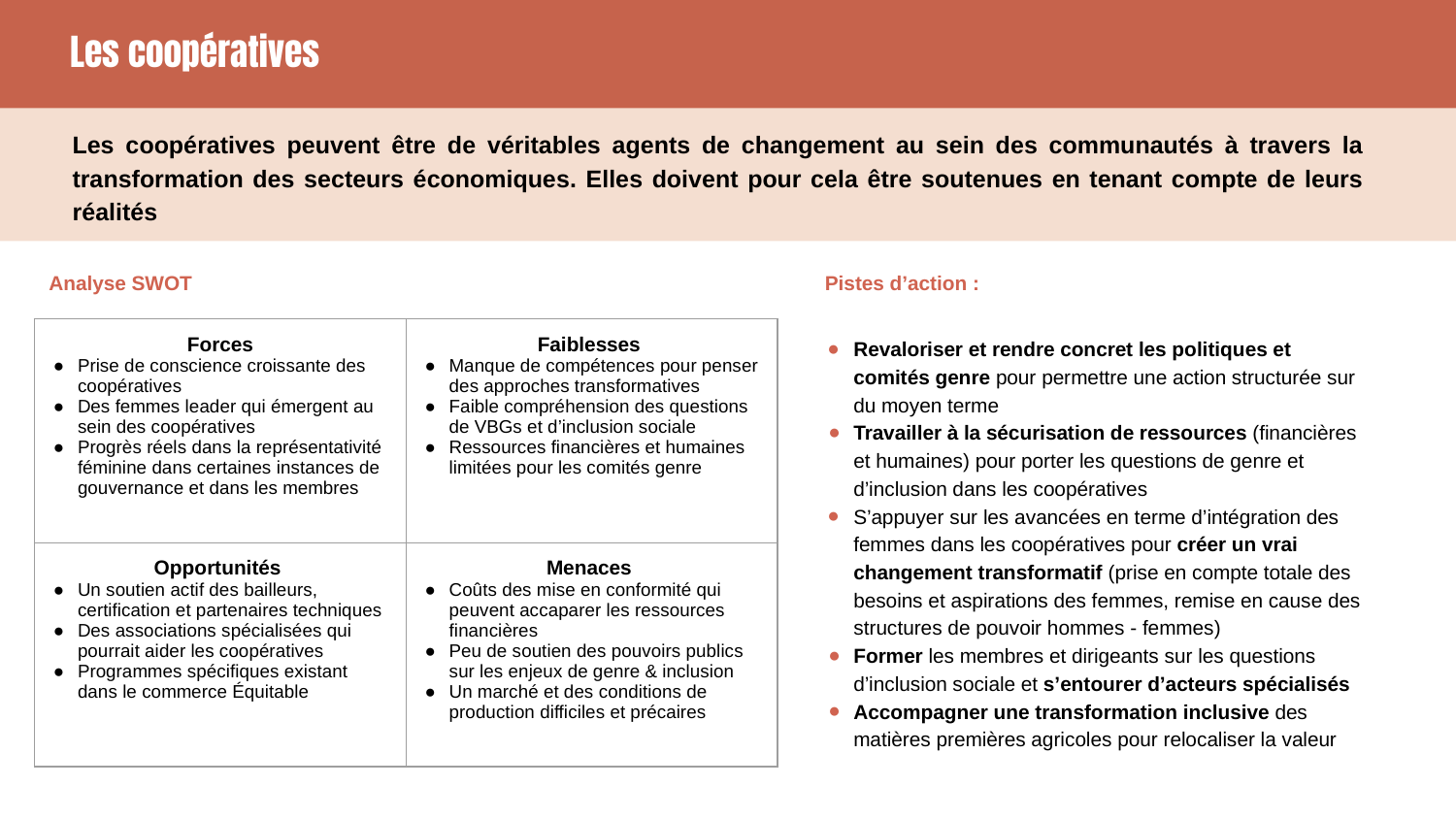

Les coopératives
Les coopératives peuvent être de véritables agents de changement au sein des communautés à travers la transformation des secteurs économiques. Elles doivent pour cela être soutenues en tenant compte de leurs réalités
Analyse SWOT
Pistes d’action :
| Forces Prise de conscience croissante des coopératives Des femmes leader qui émergent au sein des coopératives Progrès réels dans la représentativité féminine dans certaines instances de gouvernance et dans les membres | Faiblesses Manque de compétences pour penser des approches transformatives Faible compréhension des questions de VBGs et d’inclusion sociale Ressources financières et humaines limitées pour les comités genre |
| --- | --- |
| Opportunités Un soutien actif des bailleurs, certification et partenaires techniques Des associations spécialisées qui pourrait aider les coopératives Programmes spécifiques existant dans le commerce Équitable | Menaces Coûts des mise en conformité qui peuvent accaparer les ressources financières Peu de soutien des pouvoirs publics sur les enjeux de genre & inclusion Un marché et des conditions de production difficiles et précaires |
Revaloriser et rendre concret les politiques et comités genre pour permettre une action structurée sur du moyen terme
Travailler à la sécurisation de ressources (financières et humaines) pour porter les questions de genre et d’inclusion dans les coopératives
S’appuyer sur les avancées en terme d’intégration des femmes dans les coopératives pour créer un vrai changement transformatif (prise en compte totale des besoins et aspirations des femmes, remise en cause des structures de pouvoir hommes - femmes)
Former les membres et dirigeants sur les questions d’inclusion sociale et s’entourer d’acteurs spécialisés
Accompagner une transformation inclusive des matières premières agricoles pour relocaliser la valeur